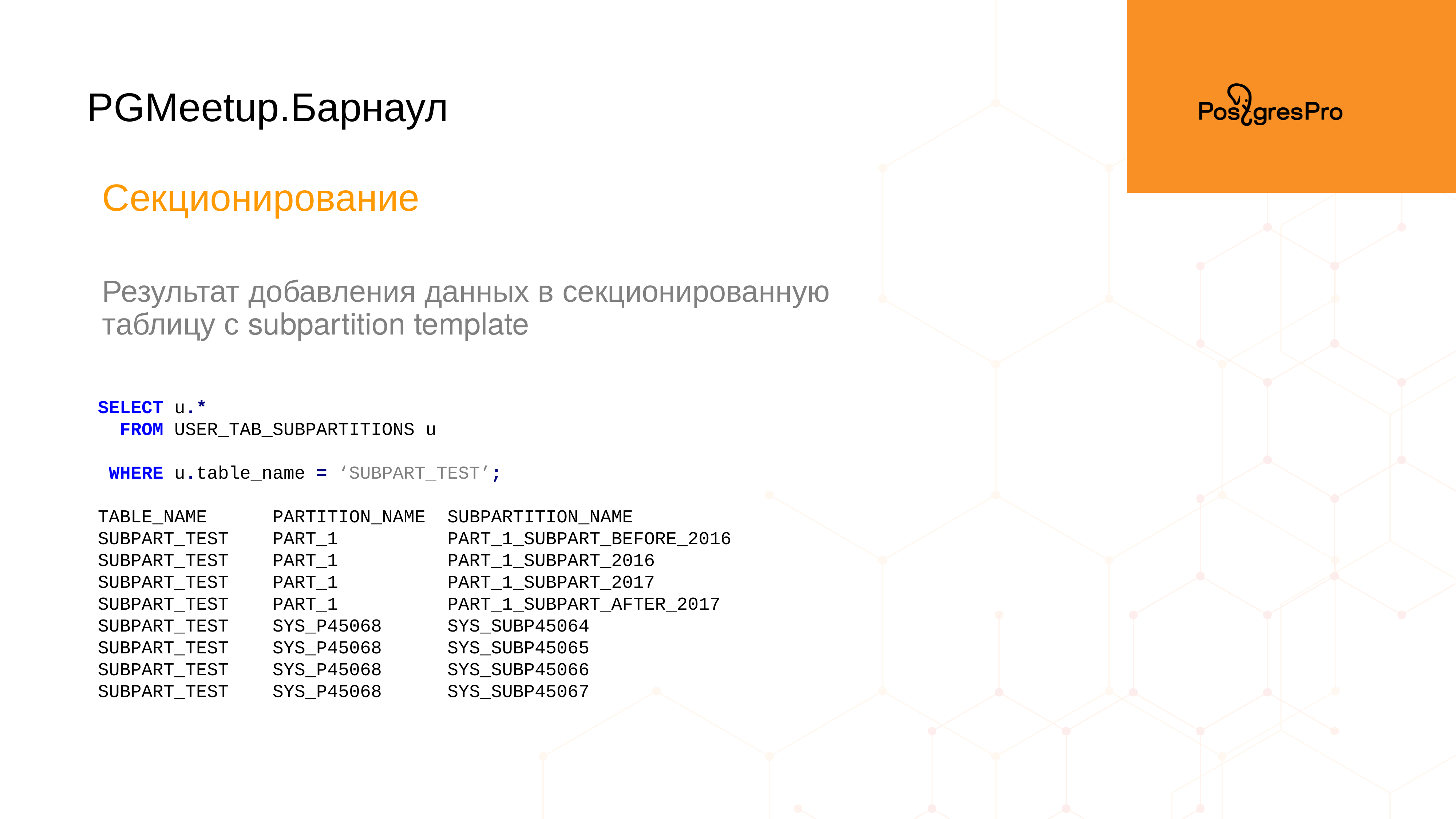

PGMeetup.Барнаул
Секционирование
Результат добавления данных в секционированную таблицу с subpartition template
SELECT u.*
  FROM USER_TAB_SUBPARTITIONS u
 WHERE u.table_name = ‘SUBPART_TEST’;

TABLE_NAME      PARTITION_NAME  SUBPARTITION_NAME
SUBPART_TEST    PART_1          PART_1_SUBPART_BEFORE_2016
SUBPART_TEST    PART_1          PART_1_SUBPART_2016
SUBPART_TEST    PART_1          PART_1_SUBPART_2017
SUBPART_TEST    PART_1          PART_1_SUBPART_AFTER_2017
SUBPART_TEST    SYS_P45068      SYS_SUBP45064
SUBPART_TEST    SYS_P45068      SYS_SUBP45065
SUBPART_TEST    SYS_P45068      SYS_SUBP45066
SUBPART_TEST    SYS_P45068      SYS_SUBP45067